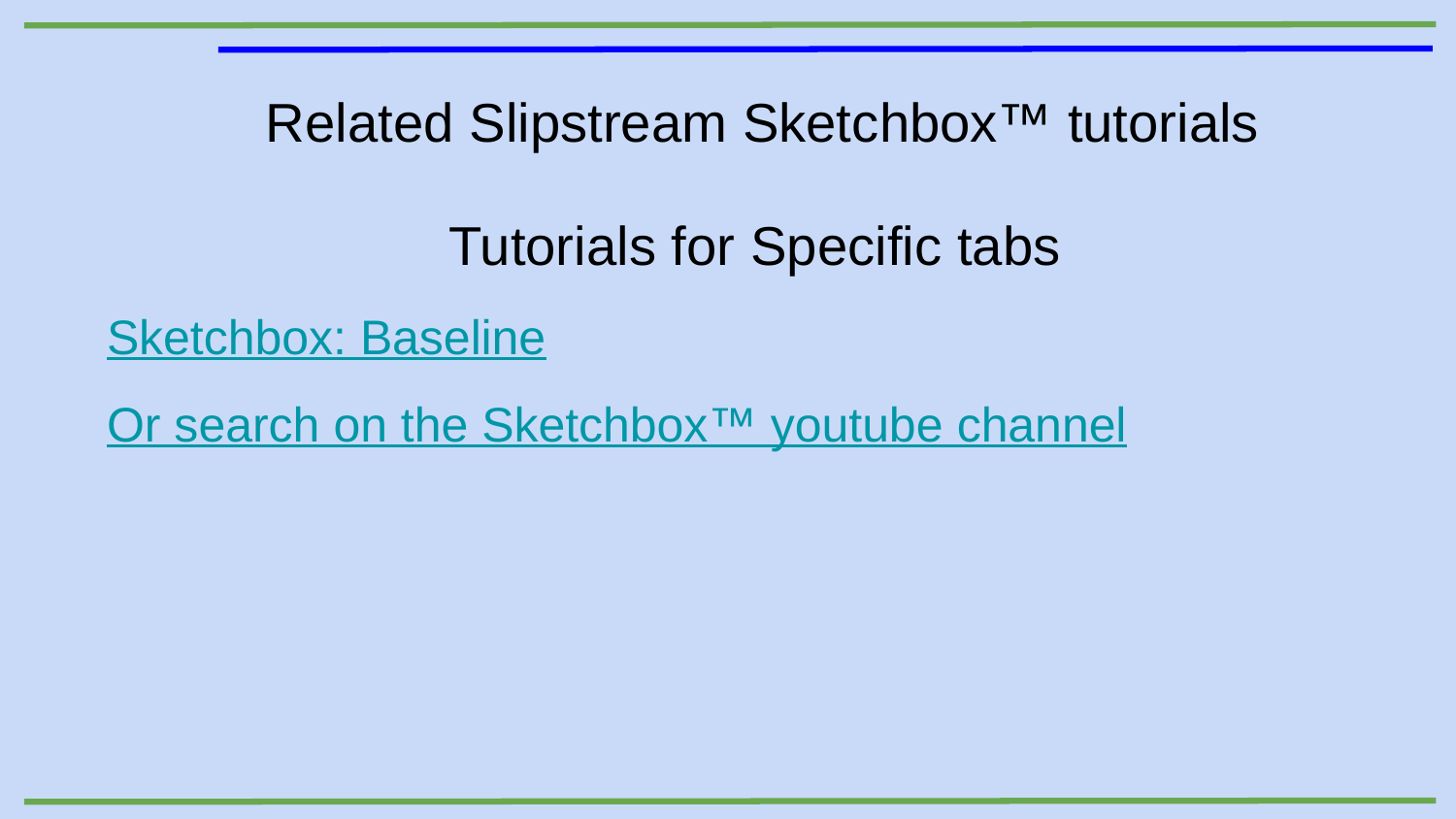

Related Slipstream Sketchbox™ tutorials

Tutorials for Specific tabs
Sketchbox: Baseline
Or search on the Sketchbox™ youtube channel